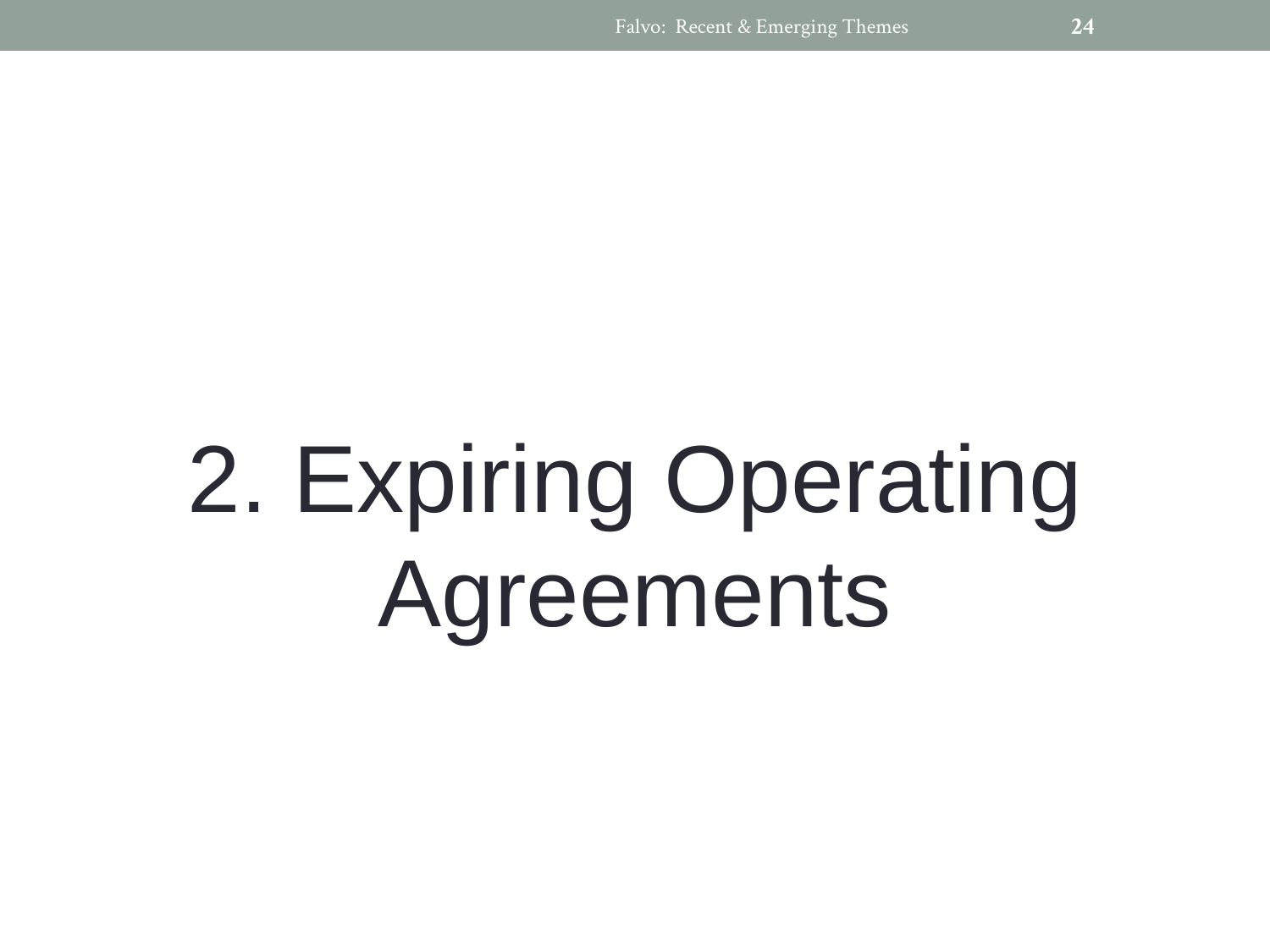

Falvo:  Recent & Emerging Themes
24

2. Expiring Operating Agreements